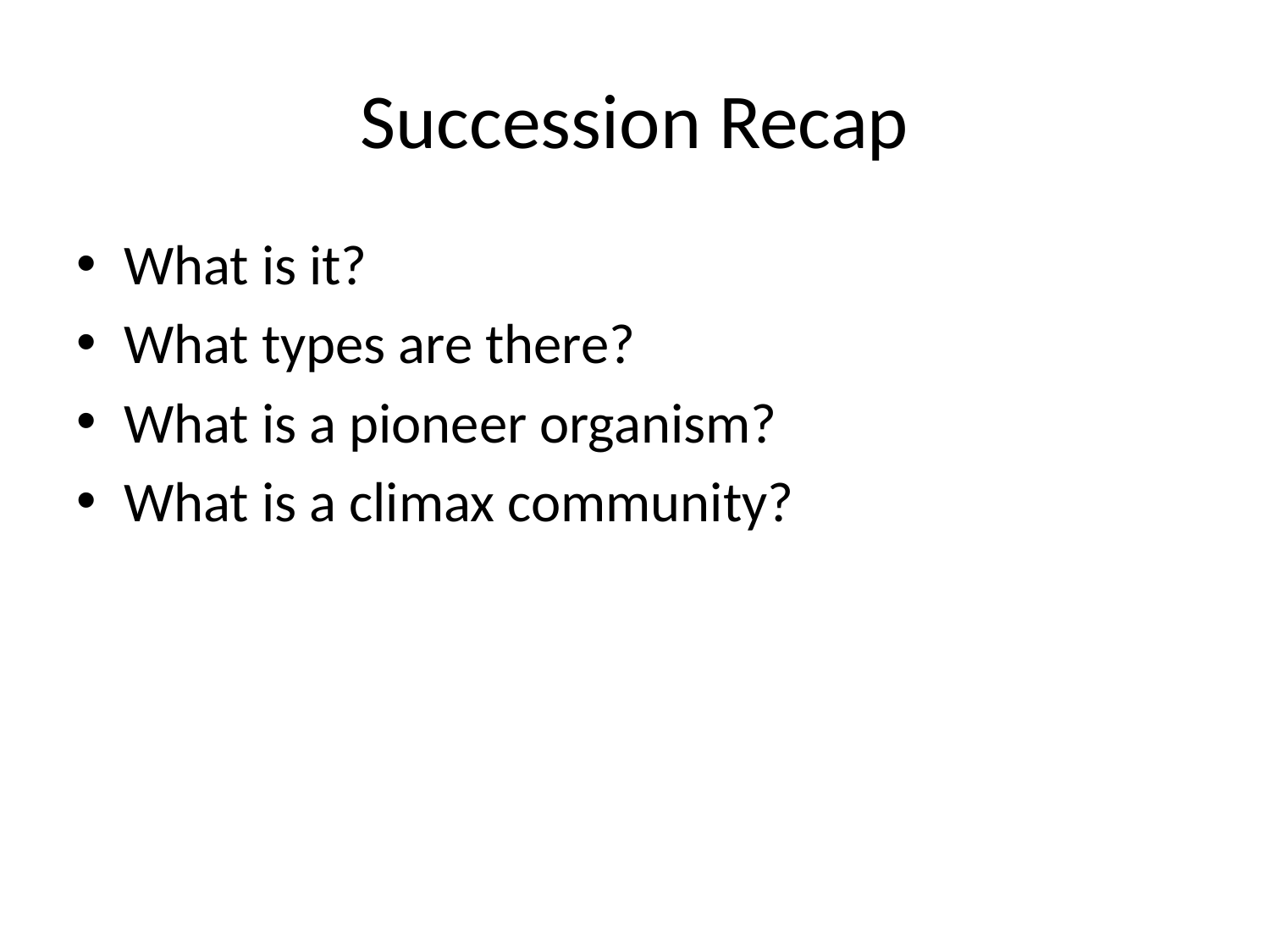

# Succession Recap
What is it?
What types are there?
What is a pioneer organism?
What is a climax community?